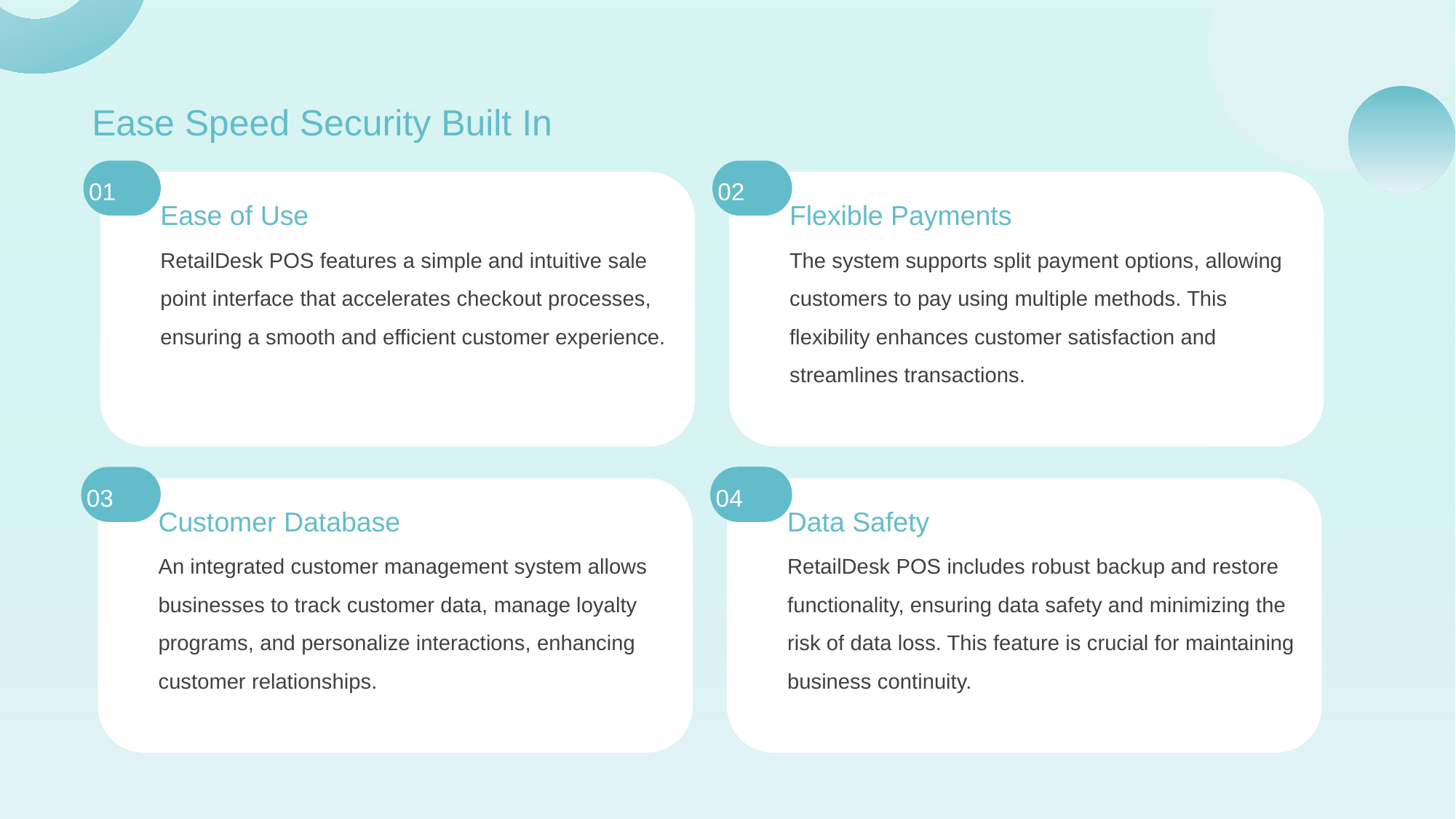

Ease Speed Security Built In

02

01

Flexible Payments
Ease of Use
The system supports split payment options, allowing customers to pay using multiple methods. This flexibility enhances customer satisfaction and streamlines transactions.
RetailDesk POS features a simple and intuitive sale point interface that accelerates checkout processes, ensuring a smooth and efficient customer experience.

04

03

Data Safety
Customer Database
RetailDesk POS includes robust backup and restore functionality, ensuring data safety and minimizing the risk of data loss. This feature is crucial for maintaining business continuity.
An integrated customer management system allows businesses to track customer data, manage loyalty programs, and personalize interactions, enhancing customer relationships.